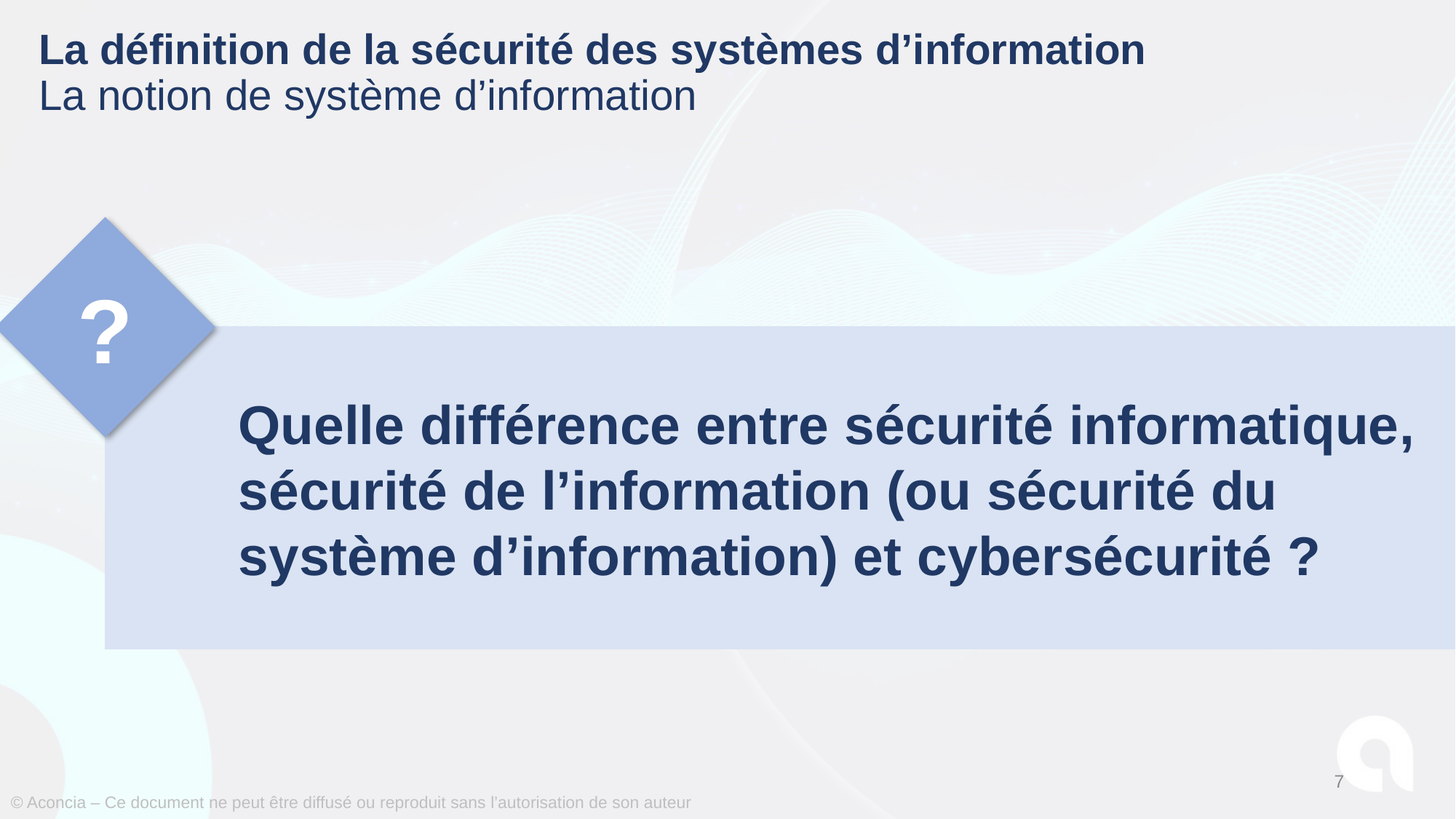

# La définition de la sécurité des systèmes d’information La notion de système d’information
?
Quelle différence entre sécurité informatique, sécurité de l’information (ou sécurité du système d’information) et cybersécurité ?
7
© Aconcia – Ce document ne peut être diffusé ou reproduit sans l’autorisation de son auteur